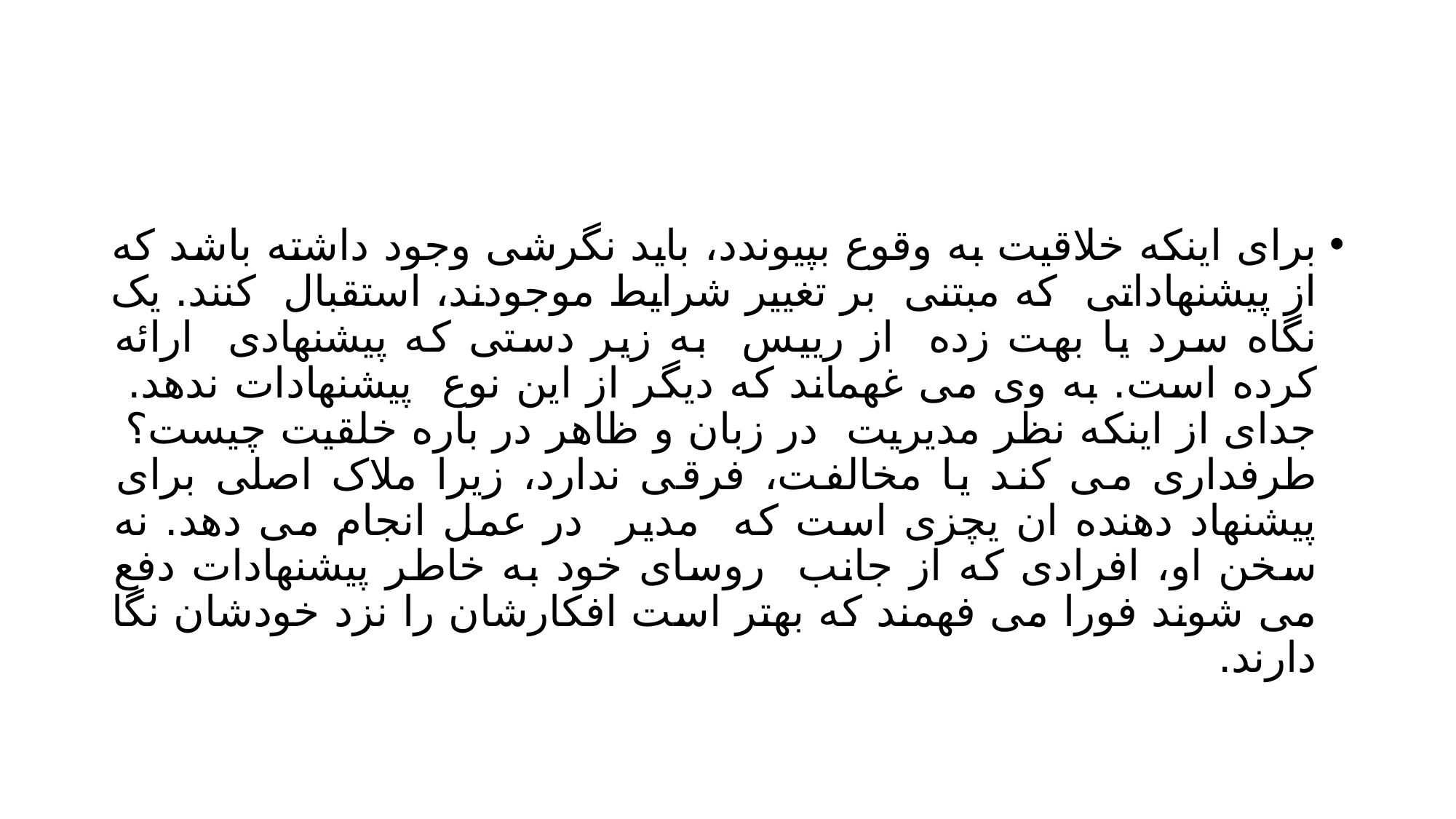

#
برای اینکه خلاقیت به وقوع بپیوندد، باید نگرشی وجود داشته باشد که از پیشنهاداتی  که مبتنی  بر تغییر شرایط موجودند، استقبال  کنند. یک نگاه سرد یا بهت زده  از رییس  به زیر دستی که پیشنهادی  ارائه کرده است. به وی می غهماند که دیگر از این نوع  پیشنهادات ندهد.  جدای از اینکه نظر مدیریت  در زبان و ظاهر در باره خلقیت چیست؟  طرفداری می کند یا مخالفت، فرقی ندارد، زیرا ملاک اصلی برای پیشنهاد دهنده ان یچزی است که  مدیر  در عمل انجام می دهد. نه سخن او، افرادی که از جانب  روسای خود به خاطر پیشنهادات دفع می شوند فورا می فهمند که بهتر است افکارشان را نزد خودشان نگا دارند.